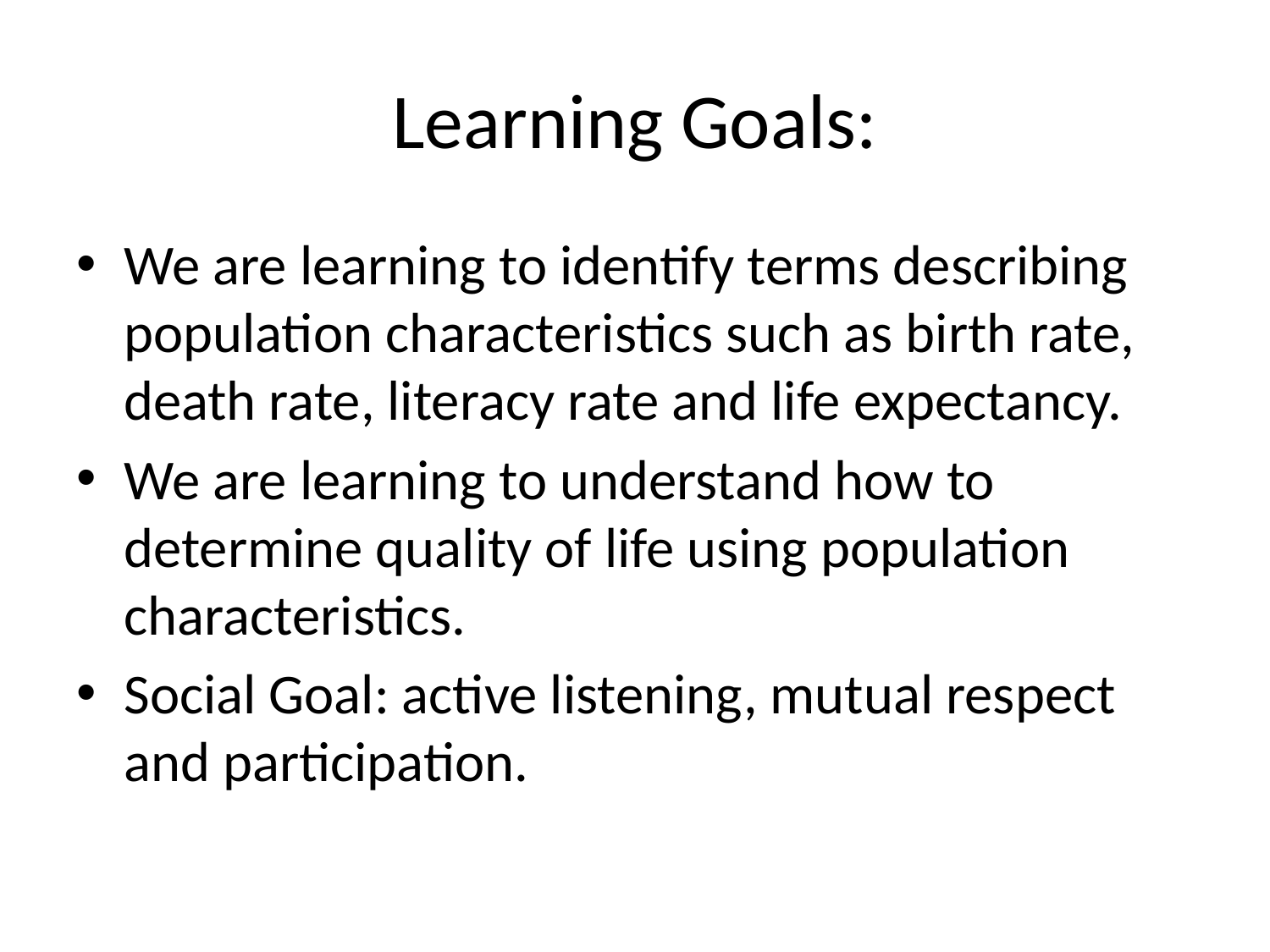

# Learning Goals:
We are learning to identify terms describing population characteristics such as birth rate, death rate, literacy rate and life expectancy.
We are learning to understand how to determine quality of life using population characteristics.
Social Goal: active listening, mutual respect and participation.